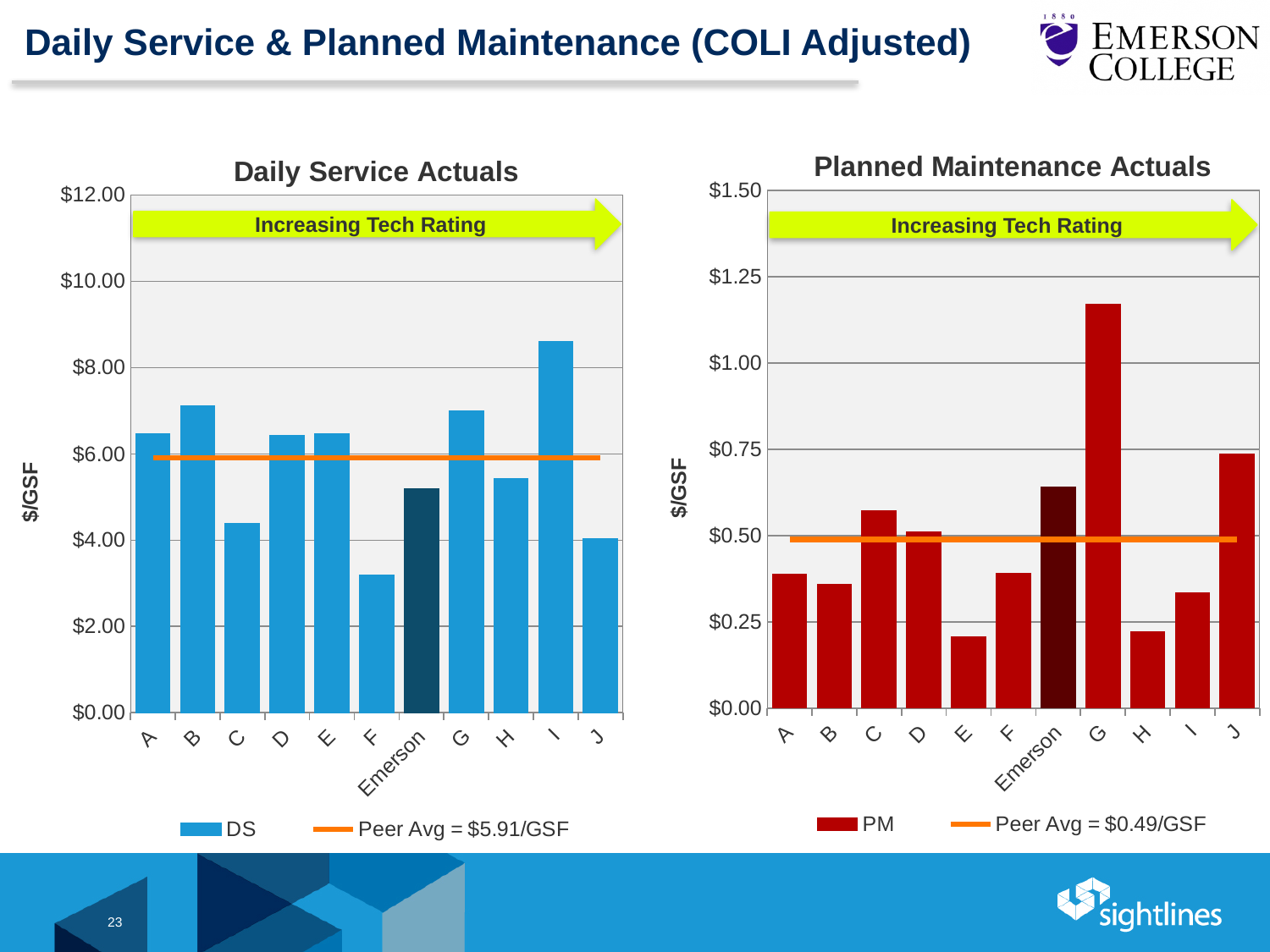

# Daily Service & Planned Maintenance (COLI Adjusted)

### Chart: Planned Maintenance Actuals

| Category | PM | Peer Avg = $0.49/GSF |
|---|---|---|
| A | 0.3871112719193327 | 0.48849256344837066 |
| B | 0.3592145445852668 | 0.48849256344837066 |
| C | 0.5709550899675209 | 0.48849256344837066 |
| D | 0.51 | 0.48849256344837066 |
| E | 0.20663840343082987 | 0.48849256344837066 |
| F | 0.3909801919143801 | 0.48849256344837066 |
| Emerson | 0.64 | 0.48849256344837066 |
| G | 1.17 | 0.48849256344837066 |
| H | 0.22 | 0.48849256344837066 |
| I | 0.3330571358143873 | 0.48849256344837066 |
| J | 0.7369689968519886 | 0.48849256344837066 |

### Chart: Daily Service Actuals

| Category | DS | Peer Avg = $5.91/GSF |
|---|---|---|
| A | 6.470288402080276 | 5.911528541465619 |
| B | 7.107316346437064 | 5.911528541465619 |
| C | 4.389217254125318 | 5.911528541465619 |
| D | 6.42 | 5.911528541465619 |
| E | 6.472644107465699 | 5.911528541465619 |
| F | 3.1989288429358376 | 5.911528541465619 |
| Emerson | 5.2 | 5.911528541465619 |
| G | 7.000000000000001 | 5.911528541465619 |
| H | 5.419999999999999 | 5.911528541465619 |
| I | 8.61190594034344 | 5.911528541465619 |
| J | 4.024984521268552 | 5.911528541465619 |
Increasing Tech Rating
Increasing Tech Rating
23